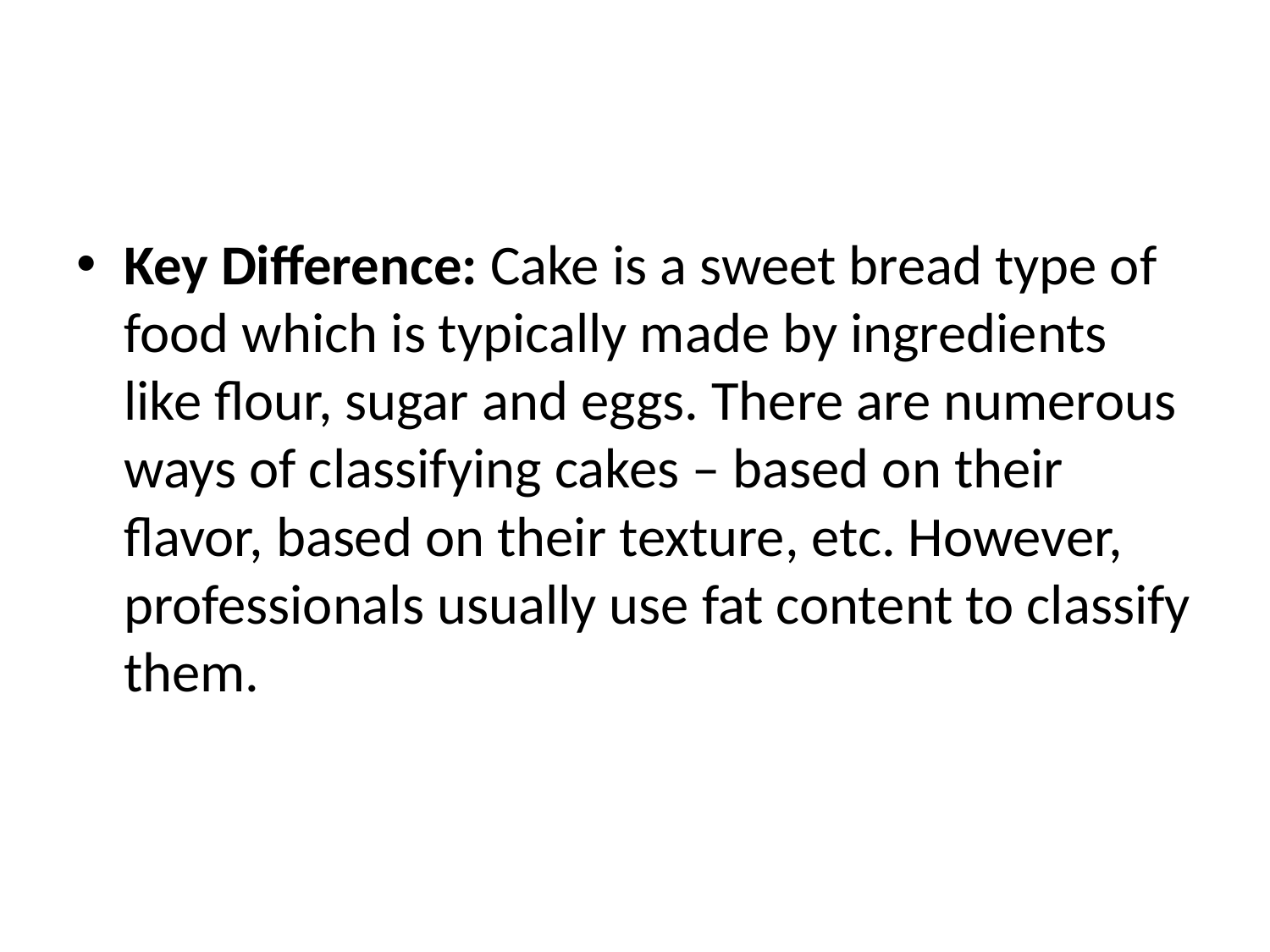

#
Key Difference: Cake is a sweet bread type of food which is typically made by ingredients like flour, sugar and eggs. There are numerous ways of classifying cakes – based on their flavor, based on their texture, etc. However, professionals usually use fat content to classify them.